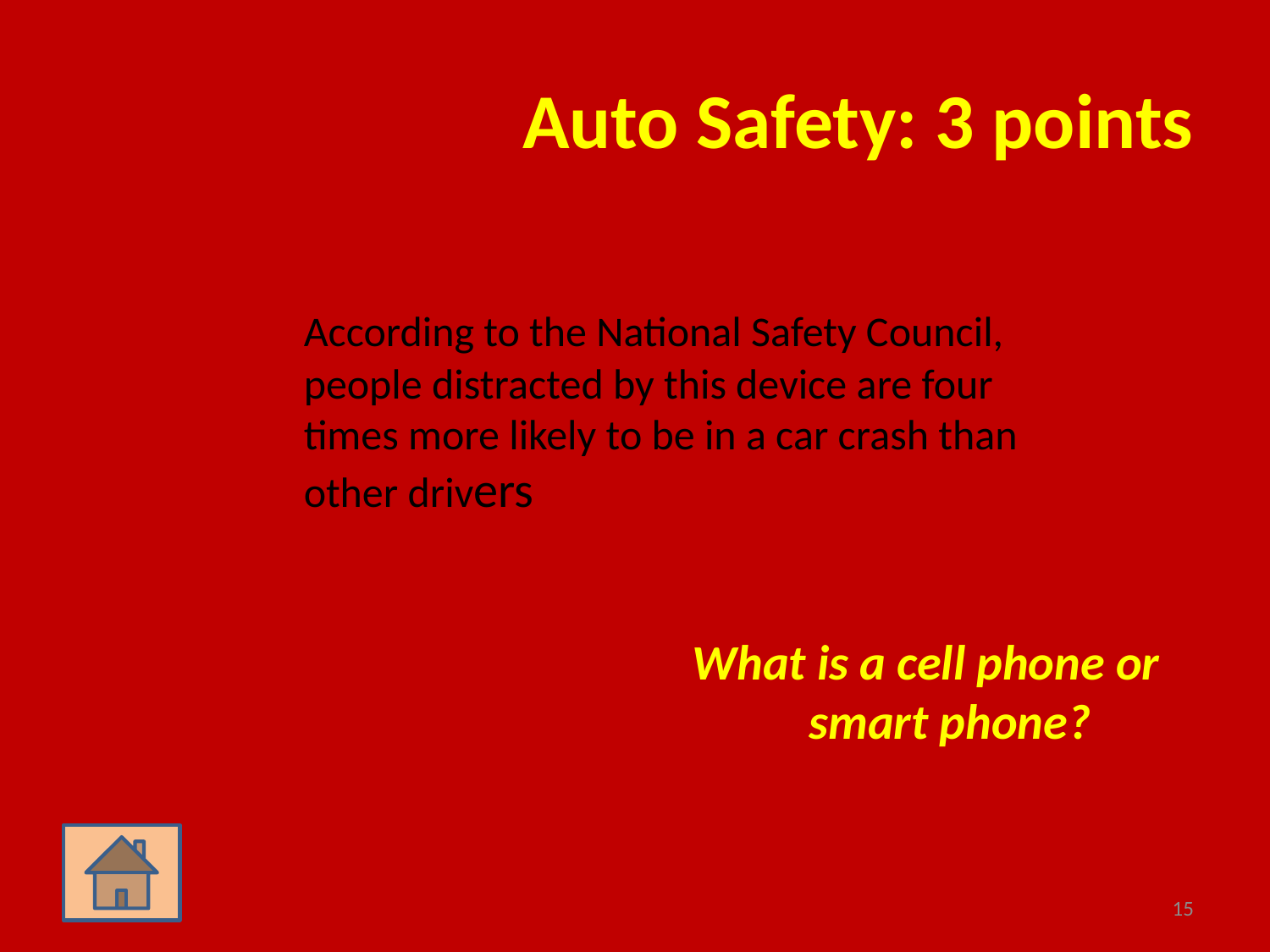

# Auto Safety: 3 points

	According to the National Safety Council, people distracted by this device are four times more likely to be in a car crash than other drivers
What is a cell phone or smart phone?

15